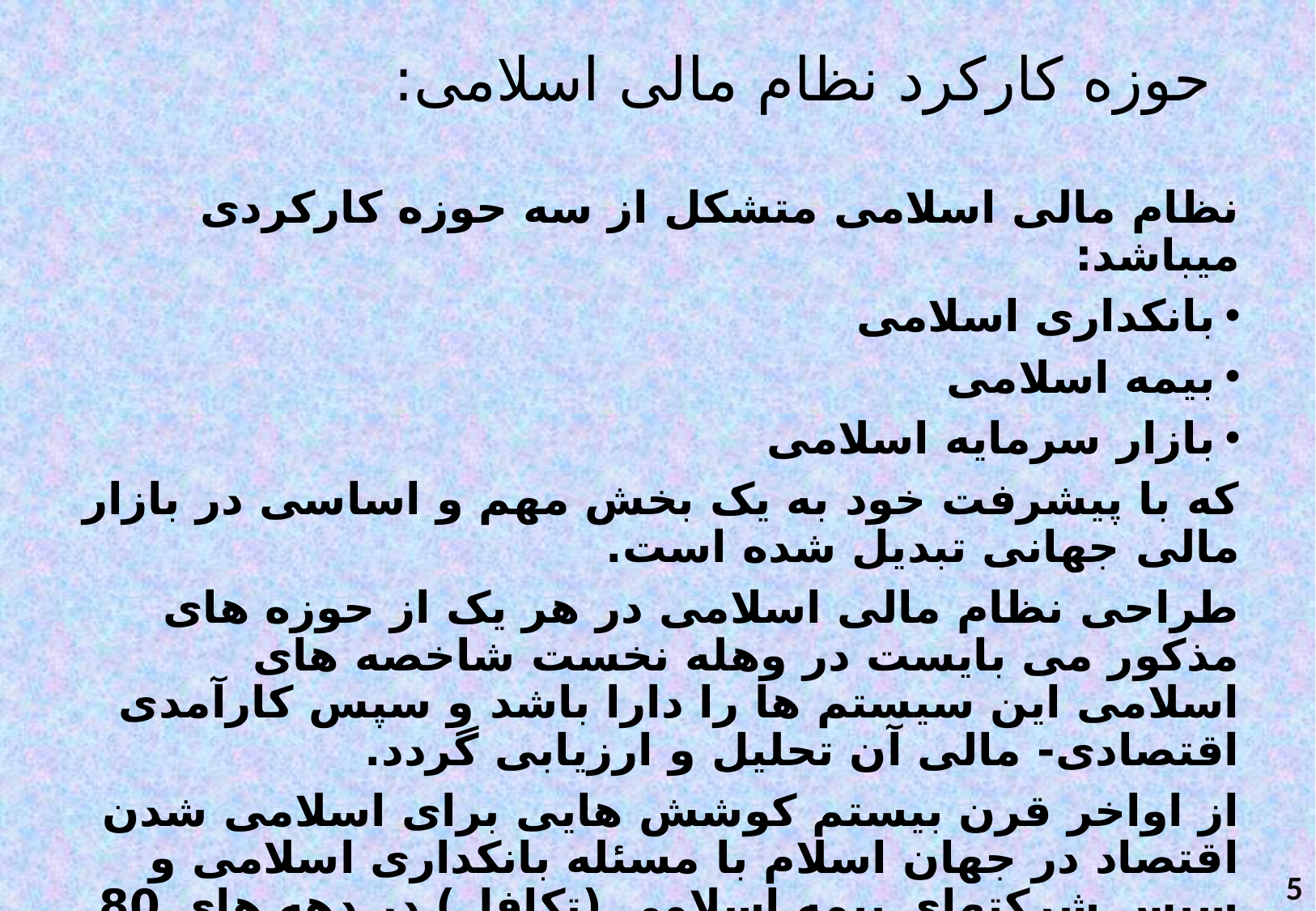

# حوزه کارکرد نظام مالی اسلامی:
نظام مالی اسلامی متشکل از سه حوزه کارکردی میباشد:
بانکداری اسلامی
بیمه اسلامی
بازار سرمایه اسلامی
که با پیشرفت خود به یک بخش مهم و اساسی در بازار مالی جهانی تبدیل شده است.
طراحی نظام مالی اسلامی در هر یک از حوزه های مذکور می بایست در وهله نخست شاخصه های اسلامی این سیستم ها را دارا باشد و سپس کارآمدی اقتصادی- مالی آن تحلیل و ارزیابی گردد.
از اواخر قرن بیستم کوشش هایی برای اسلامی شدن اقتصاد در جهان اسلام با مسئله بانکداری اسلامی و سپس شرکتهای بیمه اسلامی (تکافل) در دهه های 80 و 90 در کشورهای گوناگون مسلمان مطرح شد، و در کشورهای چون مالزی و سودان با استقبال مشتریان روبرو گردید.
5